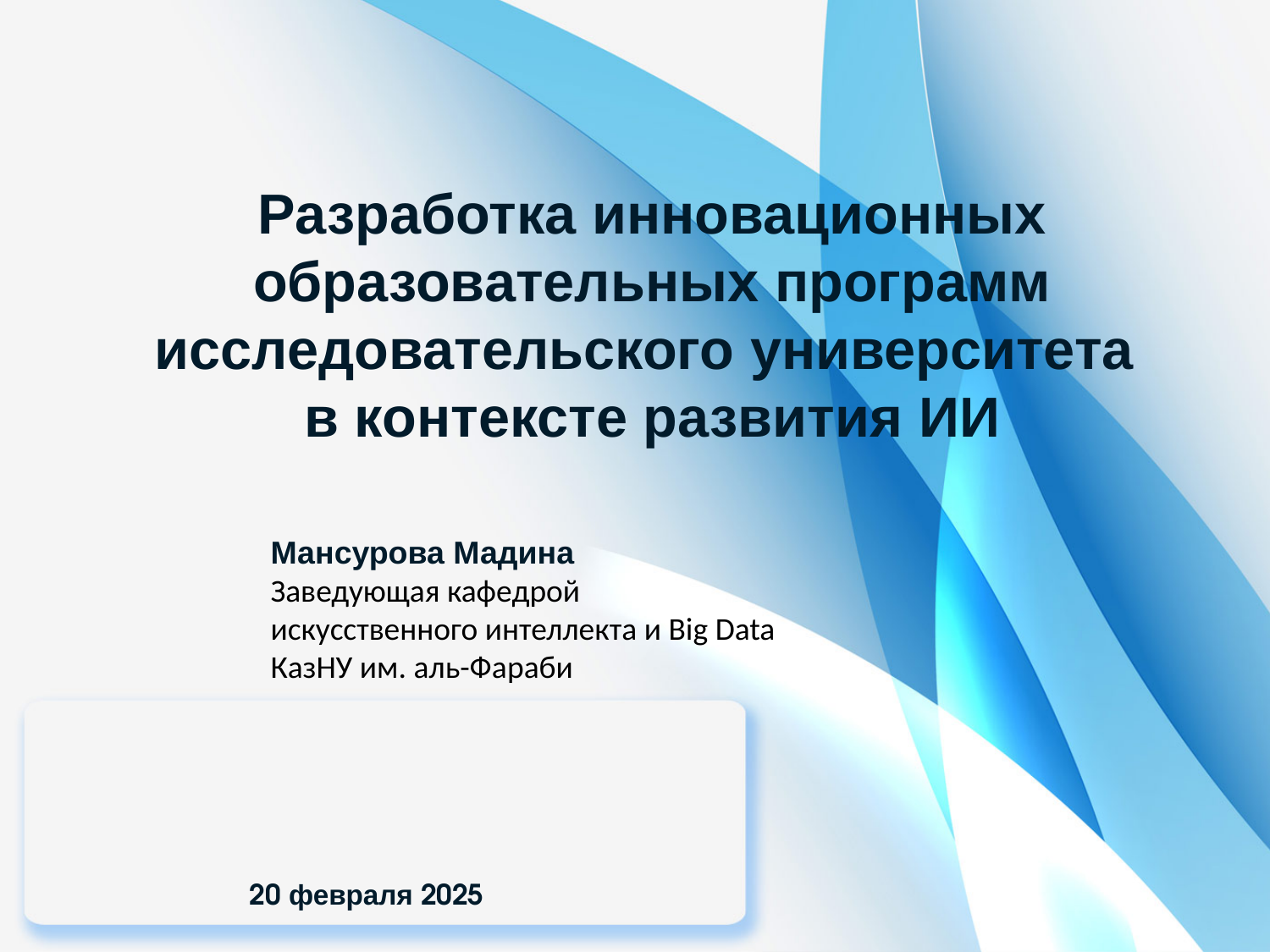

# Разработка инновационных образовательных программ исследовательского университета в контексте развития ИИ
Мансурова Мадина
Заведующая кафедрой
искусственного интеллекта и Big Data
КазНУ им. аль-Фараби

 20 февраля 2025